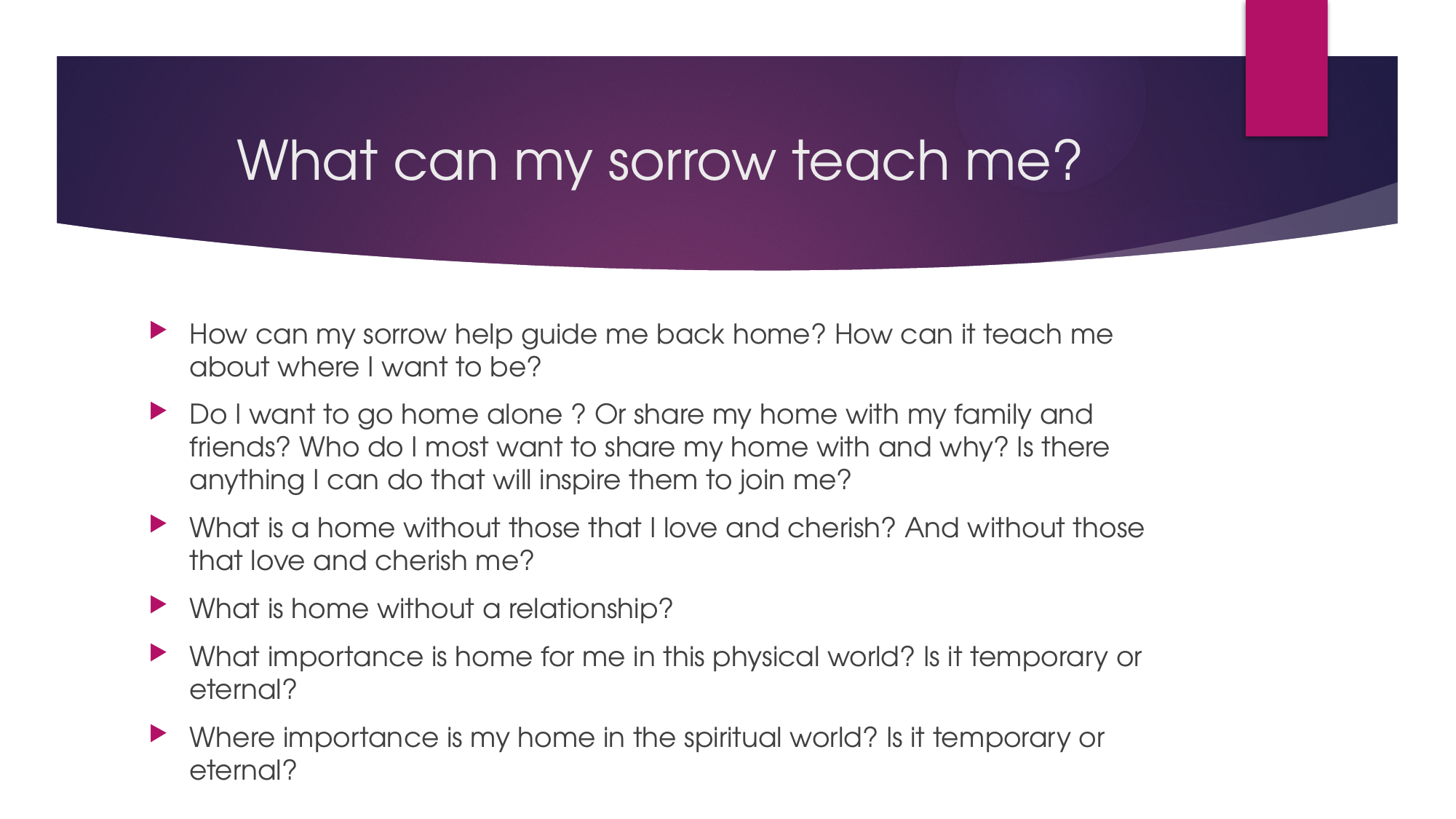

# What can my sorrow teach me?
How can my sorrow help guide me back home? How can it teach me about where I want to be?
Do I want to go home alone ? Or share my home with my family and friends? Who do I most want to share my home with and why? Is there anything I can do that will inspire them to join me?
What is a home without those that I love and cherish? And without those that love and cherish me?
What is home without a relationship?
What importance is home for me in this physical world? Is it temporary or eternal?
Where importance is my home in the spiritual world? Is it temporary or eternal?